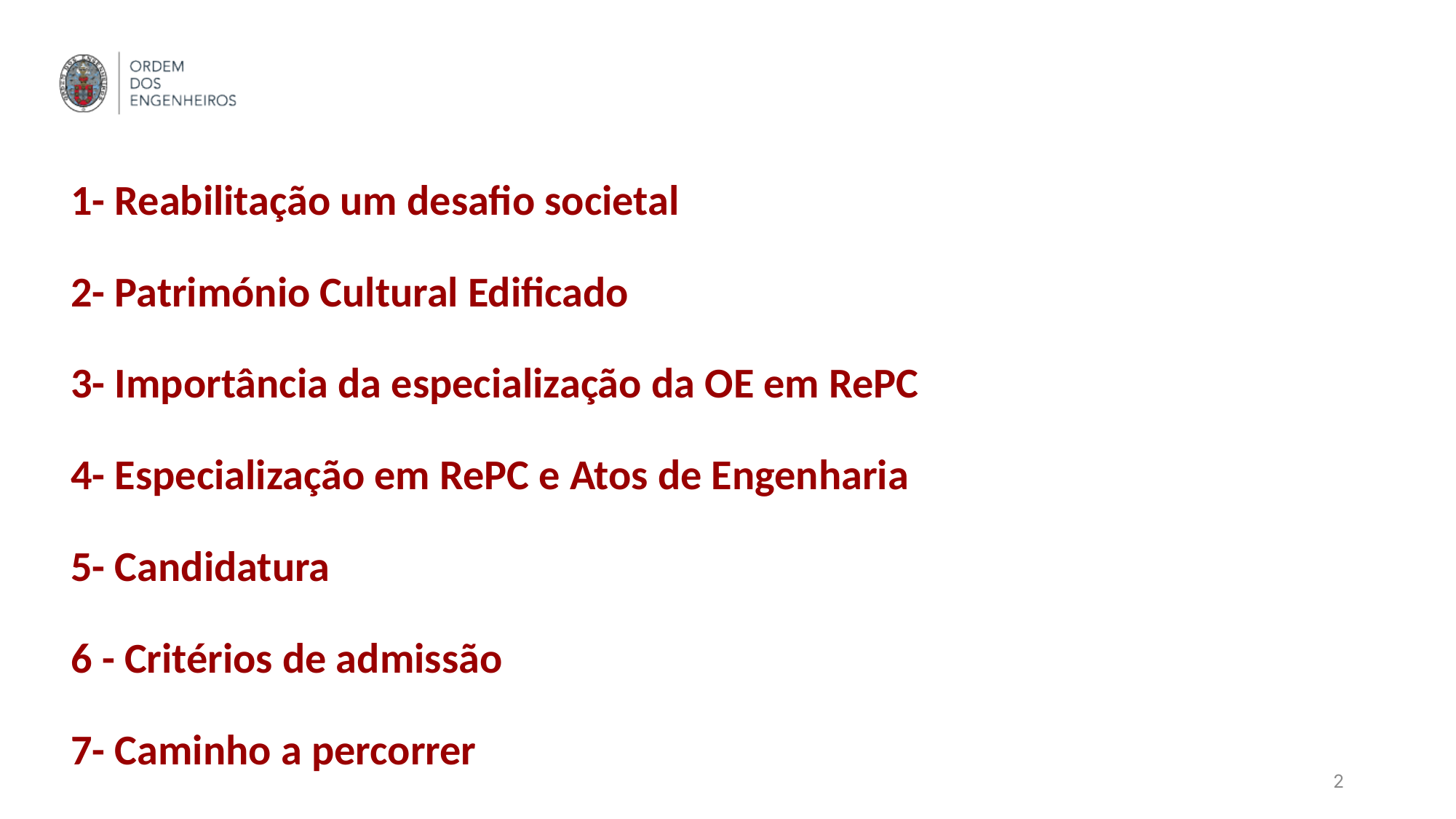

1- Reabilitação um desafio societal
2- Património Cultural Edificado
3- Importância da especialização da OE em RePC
4- Especialização em RePC e Atos de Engenharia
5- Candidatura
6 - Critérios de admissão
7- Caminho a percorrer
2